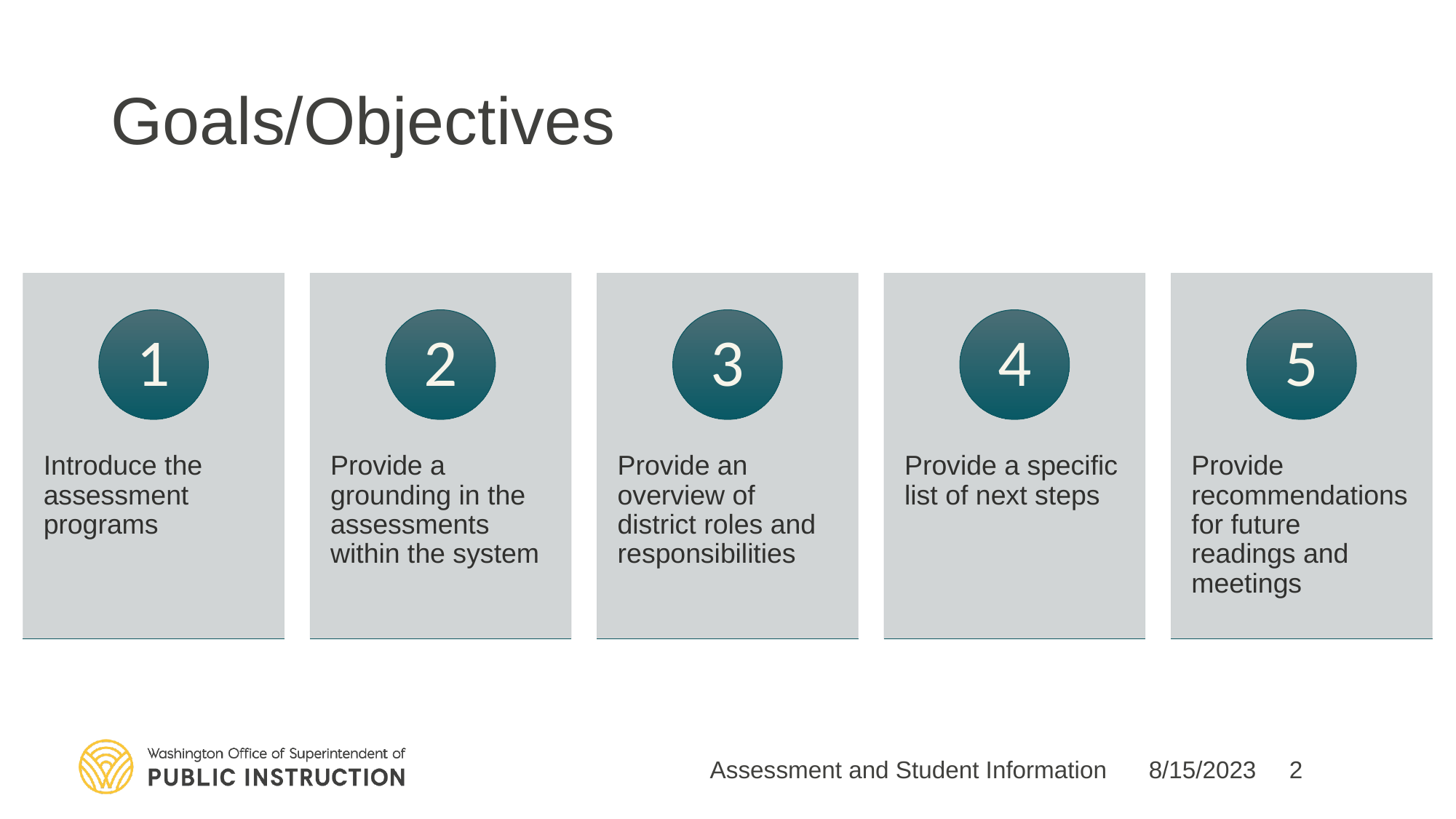

# Goals/Objectives
Introduce the assessment programs
1
Provide a grounding in the assessments within the system
2
Provide an overview of district roles and responsibilities
3
Provide a specific list of next steps
4
Provide recommendations for future readings and meetings
5
Assessment and Student Information
8/15/2023
2